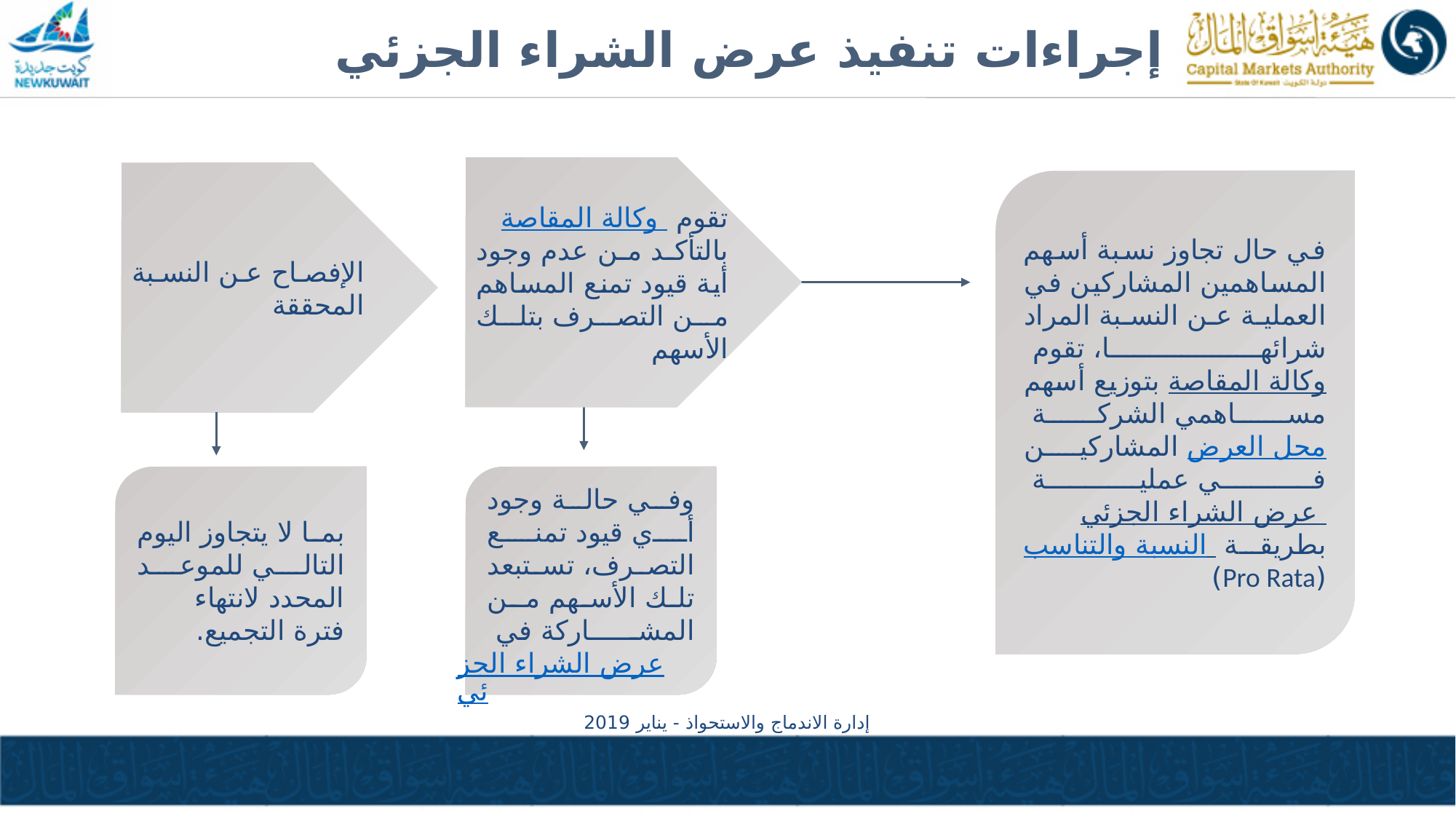

# إجراءات تنفيذ عرض الشراء الجزئي
تقوم وكالة المقاصة بالتأكد من عدم وجود أية قيود تمنع المساهم من التصرف بتلك الأسهم
الإفصاح عن النسبة المحققة
في حال تجاوز نسبة أسهم المساهمين المشاركين في العملية عن النسبة المراد شرائها، تقوم وكالة المقاصة بتوزيع أسهم مساهمي الشركة محل العرض المشاركين في عملية عرض الشراء الجزئي بطريقة النسبة والتناسب (Pro Rata)

بما لا يتجاوز اليوم التالي للموعد المحدد لانتهاء فترة التجميع.
وفي حالة وجود أي قيود تمنع التصرف، تستبعد تلك الأسهم مـن المشــــــاركة في عرض الشراء الجزئي
إدارة الاندماج والاستحواذ - يناير 2019